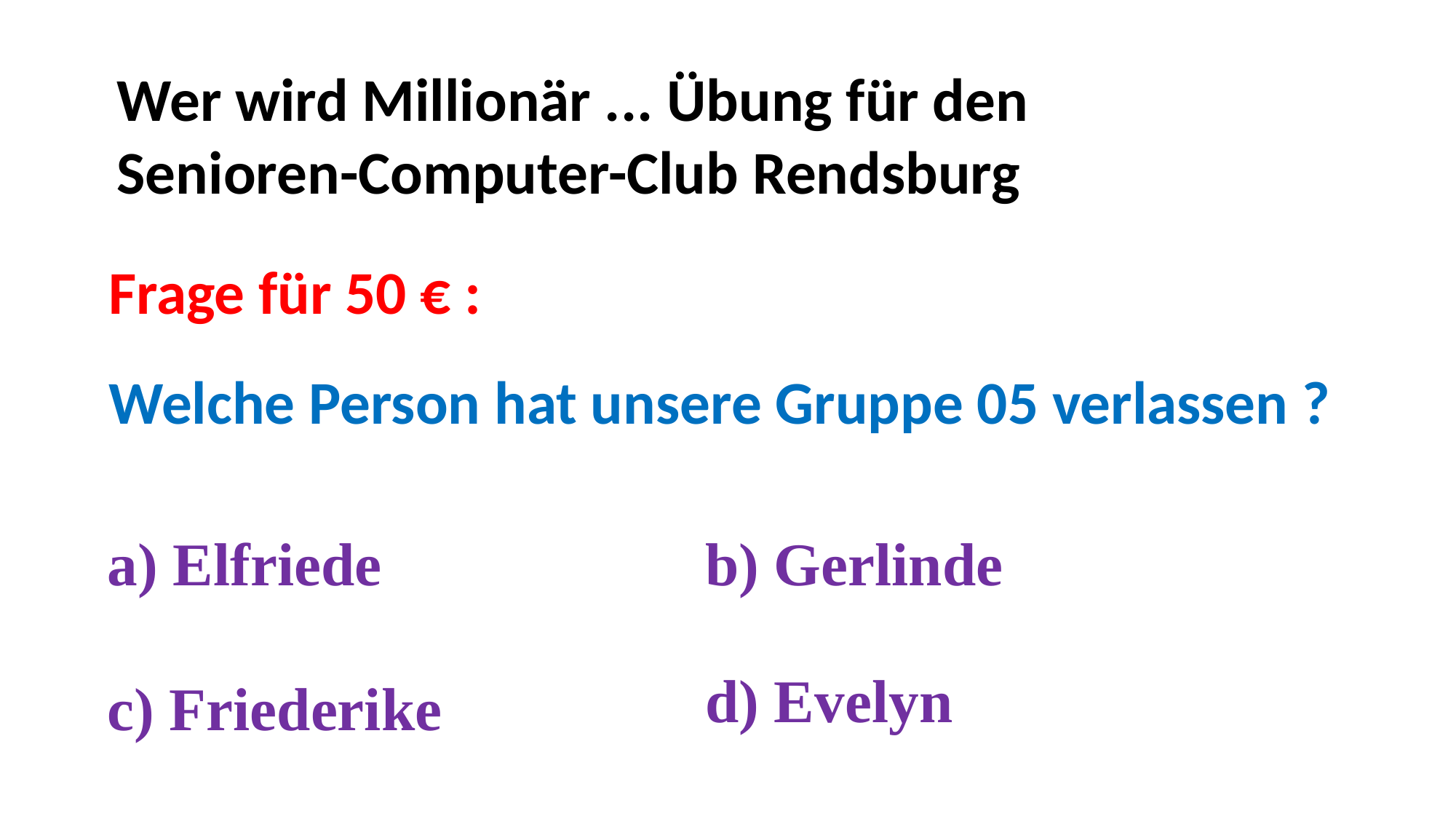

Wer wird Millionär ... Übung für den Senioren-Computer-Club Rendsburg

Frage für 50 € :
Welche Person hat unsere Gruppe 05 verlassen ?
b) Gerlinde
a) Elfriede
d) Evelyn
c) Friederike